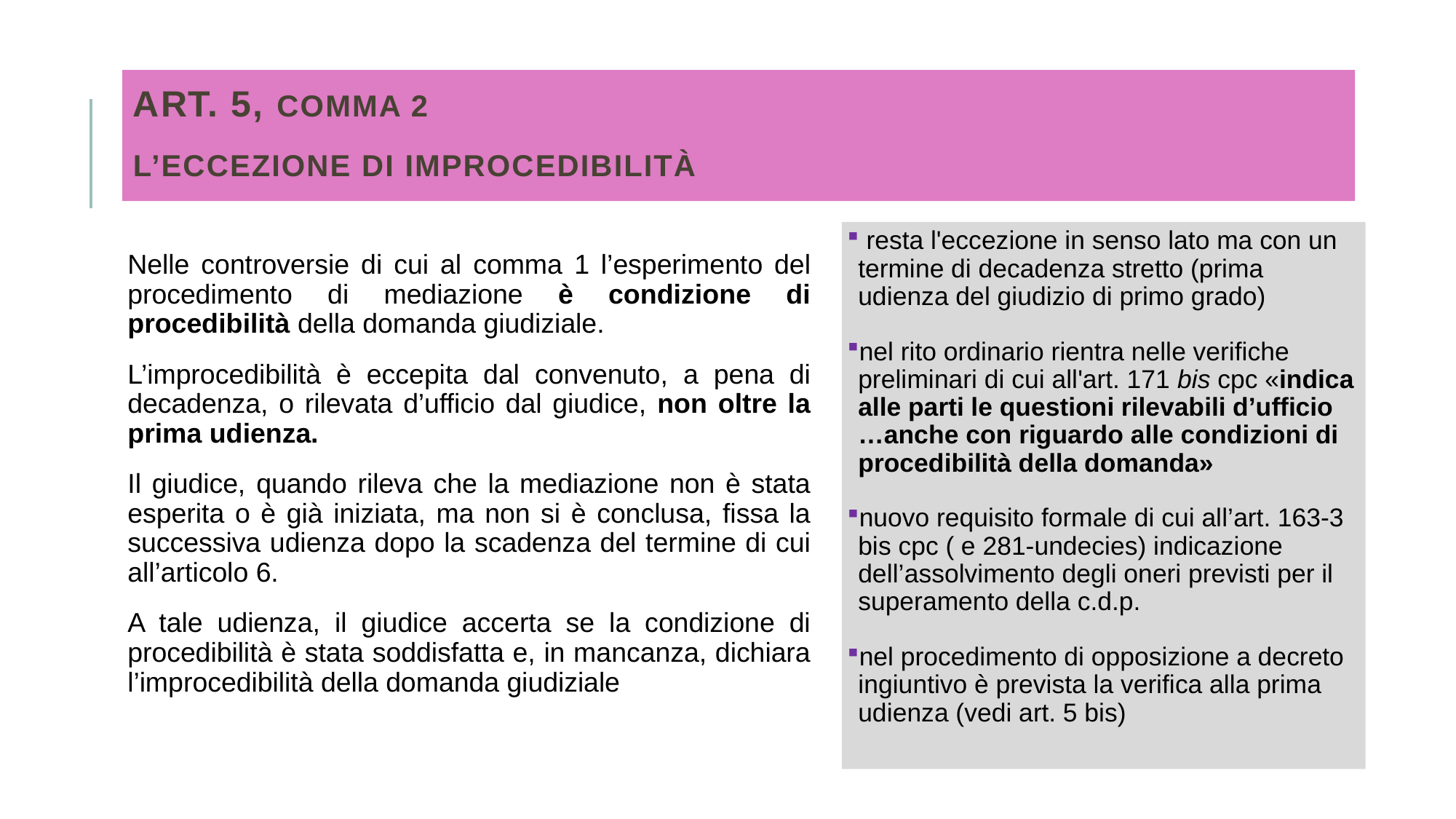

# Art. 5, comma 2 l’eccezione di improcedibilità
 resta l'eccezione in senso lato ma con un termine di decadenza stretto (prima udienza del giudizio di primo grado)
nel rito ordinario rientra nelle verifiche preliminari di cui all'art. 171 bis cpc «indica alle parti le questioni rilevabili d’ufficio …anche con riguardo alle condizioni di procedibilità della domanda»
nuovo requisito formale di cui all’art. 163-3 bis cpc ( e 281-undecies) indicazione dell’assolvimento degli oneri previsti per il superamento della c.d.p.
nel procedimento di opposizione a decreto ingiuntivo è prevista la verifica alla prima udienza (vedi art. 5 bis)

Nelle controversie di cui al comma 1 l’esperimento del procedimento di mediazione è condizione di procedibilità della domanda giudiziale.
L’improcedibilità è eccepita dal convenuto, a pena di decadenza, o rilevata d’ufficio dal giudice, non oltre la prima udienza.
Il giudice, quando rileva che la mediazione non è stata esperita o è già iniziata, ma non si è conclusa, fissa la successiva udienza dopo la scadenza del termine di cui all’articolo 6.
A tale udienza, il giudice accerta se la condizione di procedibilità è stata soddisfatta e, in mancanza, dichiara l’improcedibilità della domanda giudiziale